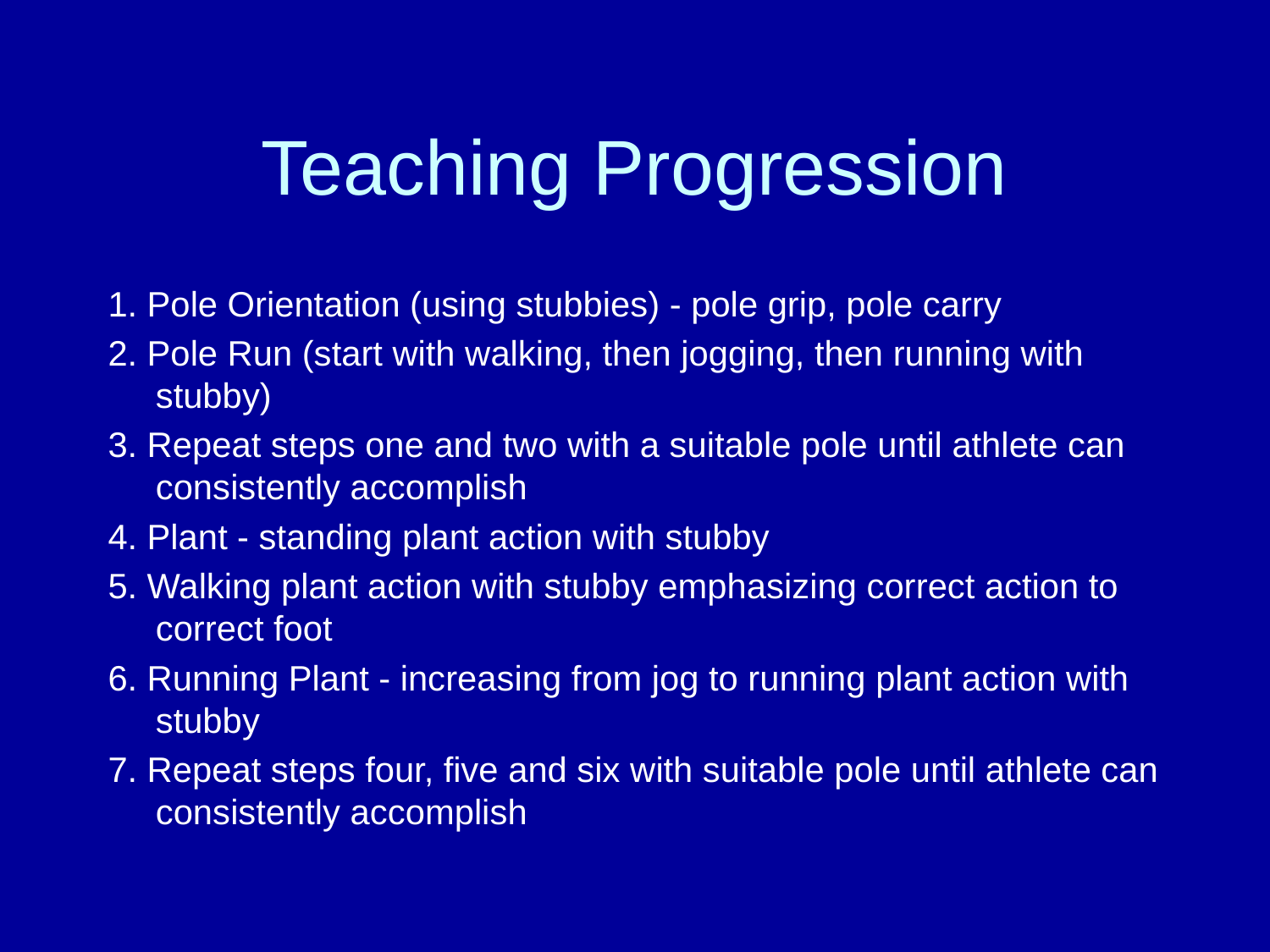

# Teaching Progression
1. Pole Orientation (using stubbies) - pole grip, pole carry
2. Pole Run (start with walking, then jogging, then running with stubby)
3. Repeat steps one and two with a suitable pole until athlete can consistently accomplish
4. Plant - standing plant action with stubby
5. Walking plant action with stubby emphasizing correct action to correct foot
6. Running Plant - increasing from jog to running plant action with stubby
7. Repeat steps four, five and six with suitable pole until athlete can consistently accomplish